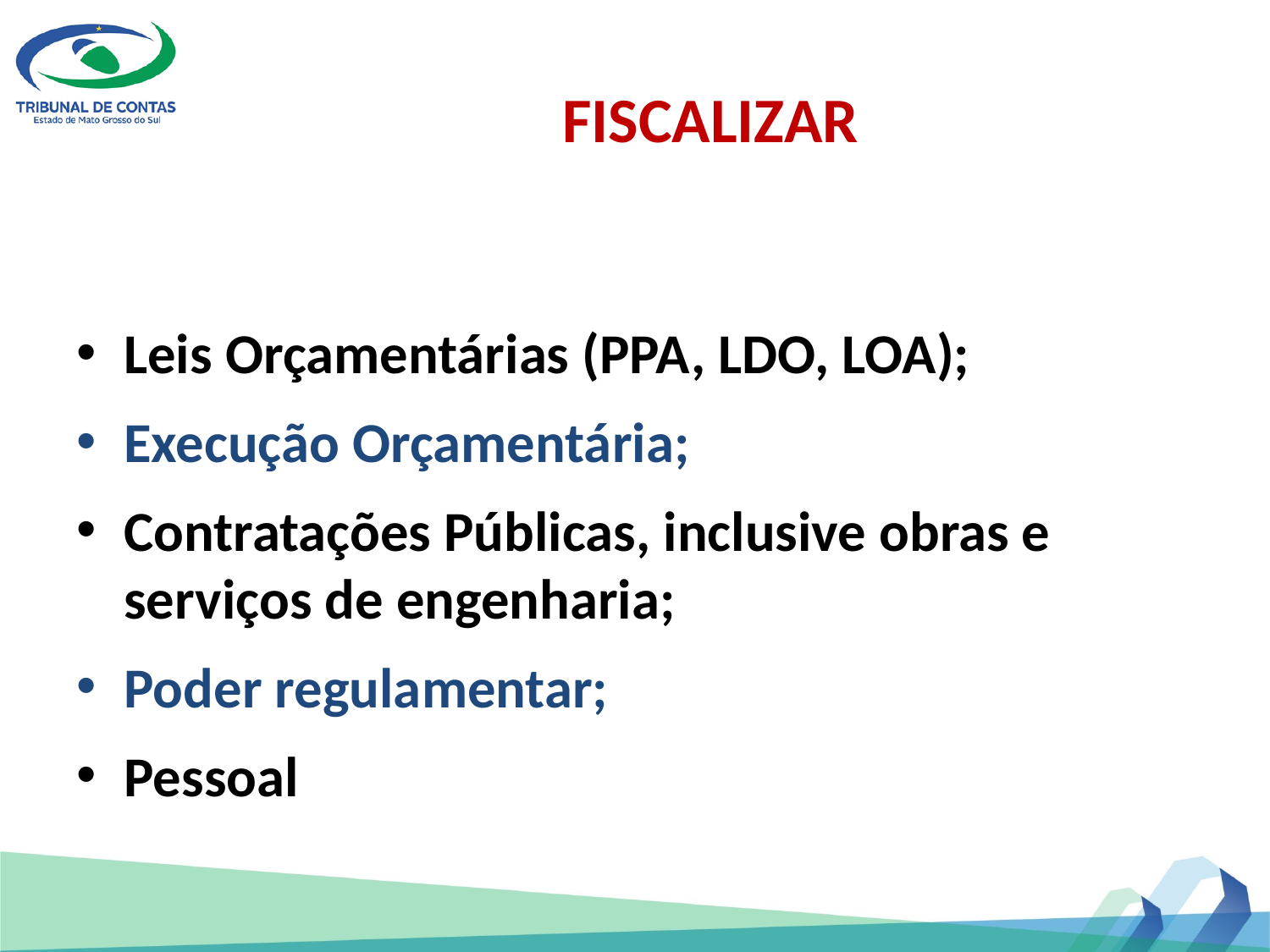

# FISCALIZAR

Leis Orçamentárias (PPA, LDO, LOA);
Execução Orçamentária;
Contratações Públicas, inclusive obras e serviços de engenharia;
Poder regulamentar;
Pessoal